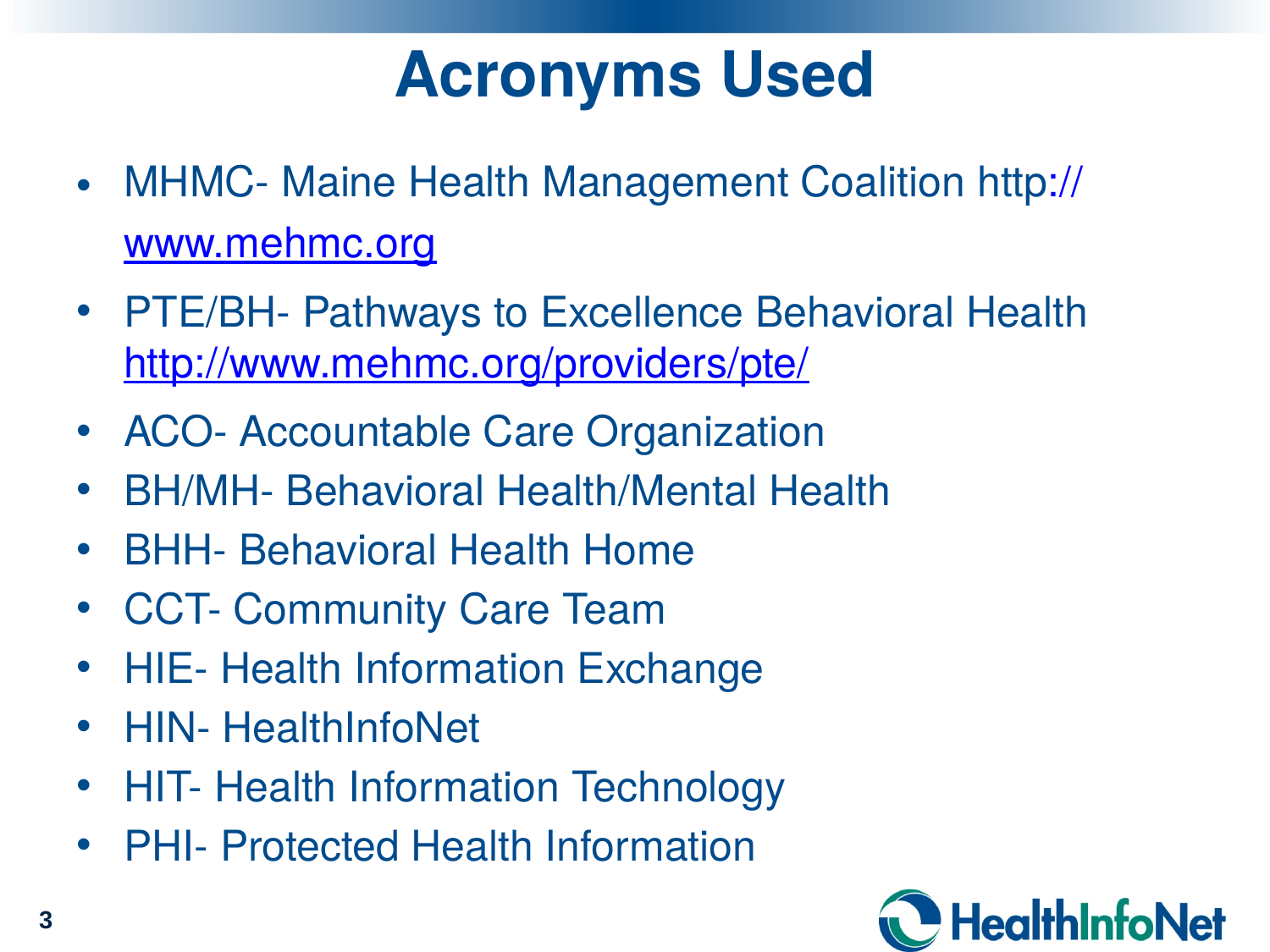

# Acronyms Used
MHMC- Maine Health Management Coalition http://www.mehmc.org
PTE/BH- Pathways to Excellence Behavioral Health http://www.mehmc.org/providers/pte/
ACO- Accountable Care Organization
BH/MH- Behavioral Health/Mental Health
BHH- Behavioral Health Home
CCT- Community Care Team
HIE- Health Information Exchange
HIN- HealthInfoNet
HIT- Health Information Technology
PHI- Protected Health Information

3